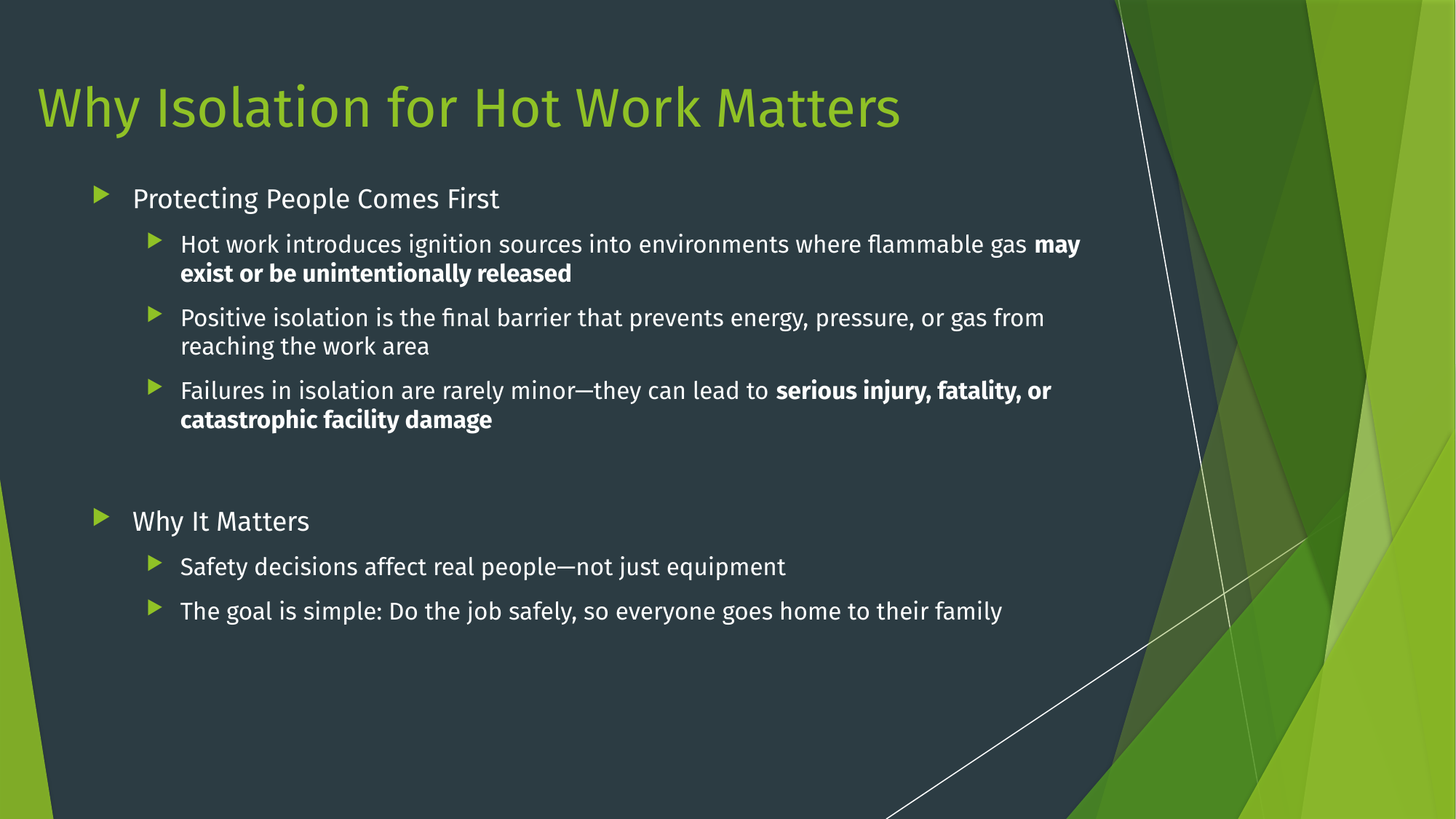

# Why Isolation for Hot Work Matters
Protecting People Comes First
Hot work introduces ignition sources into environments where flammable gas may exist or be unintentionally released
Positive isolation is the final barrier that prevents energy, pressure, or gas from reaching the work area
Failures in isolation are rarely minor—they can lead to serious injury, fatality, or catastrophic facility damage

Why It Matters
Safety decisions affect real people—not just equipment
The goal is simple: Do the job safely, so everyone goes home to their family